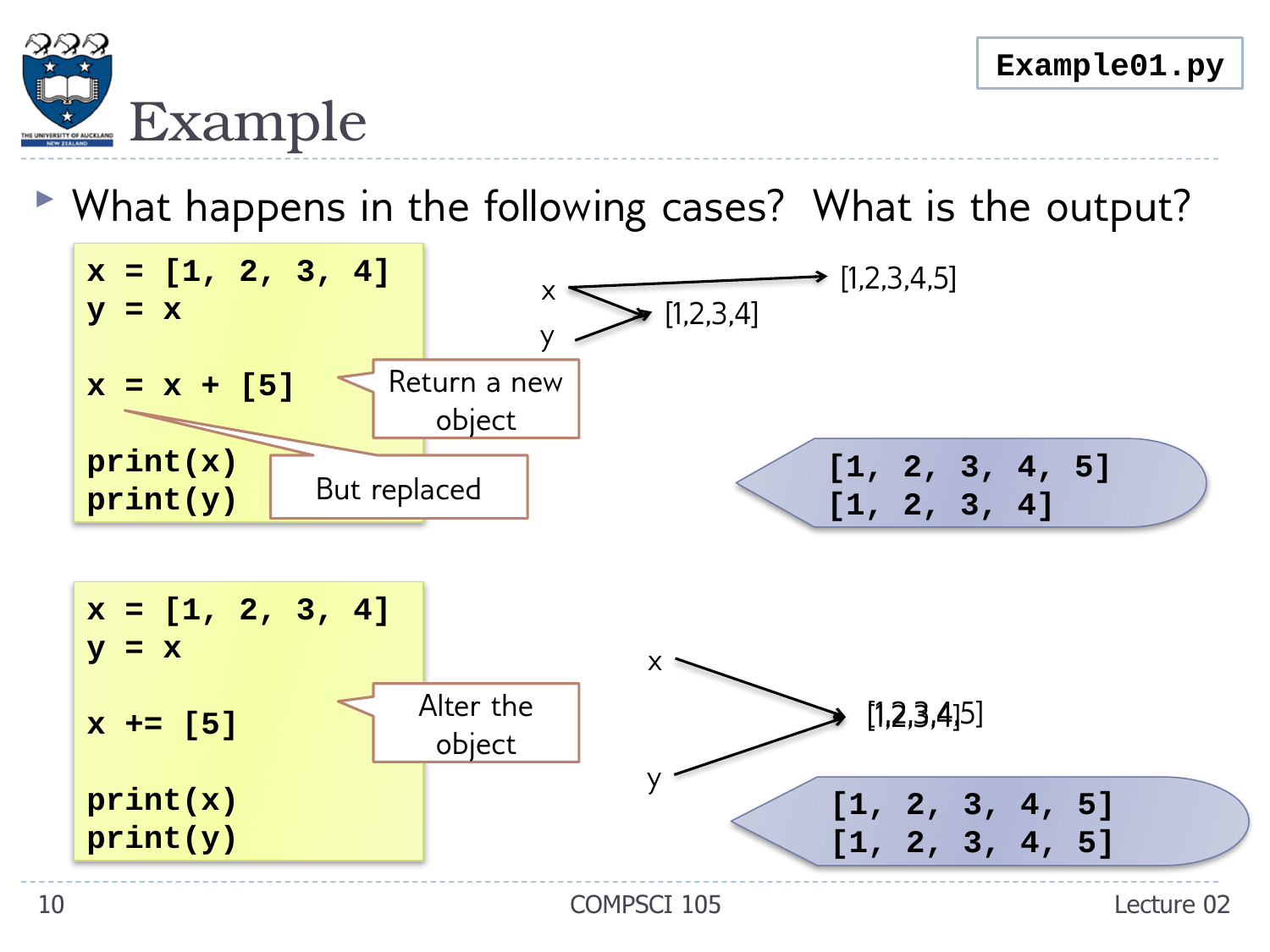

# Example
Example01.py
What happens in the following cases?  What is the output?
x = [1, 2, 3, 4]
y = x

x = x + [5]

print(x)
print(y)
[1,2,3,4,5]
x
[1,2,3,4]
y
Return a new object
[1, 2, 3, 4, 5]
[1, 2, 3, 4]
But replaced
x = [1, 2, 3, 4]
y = x

x += [5]

print(x)
print(y)
x
Alter the object
[1,2,3,4,5]
[1,2,3,4]
y
[1, 2, 3, 4, 5]
[1, 2, 3, 4, 5]
10
COMPSCI 105
Lecture 02